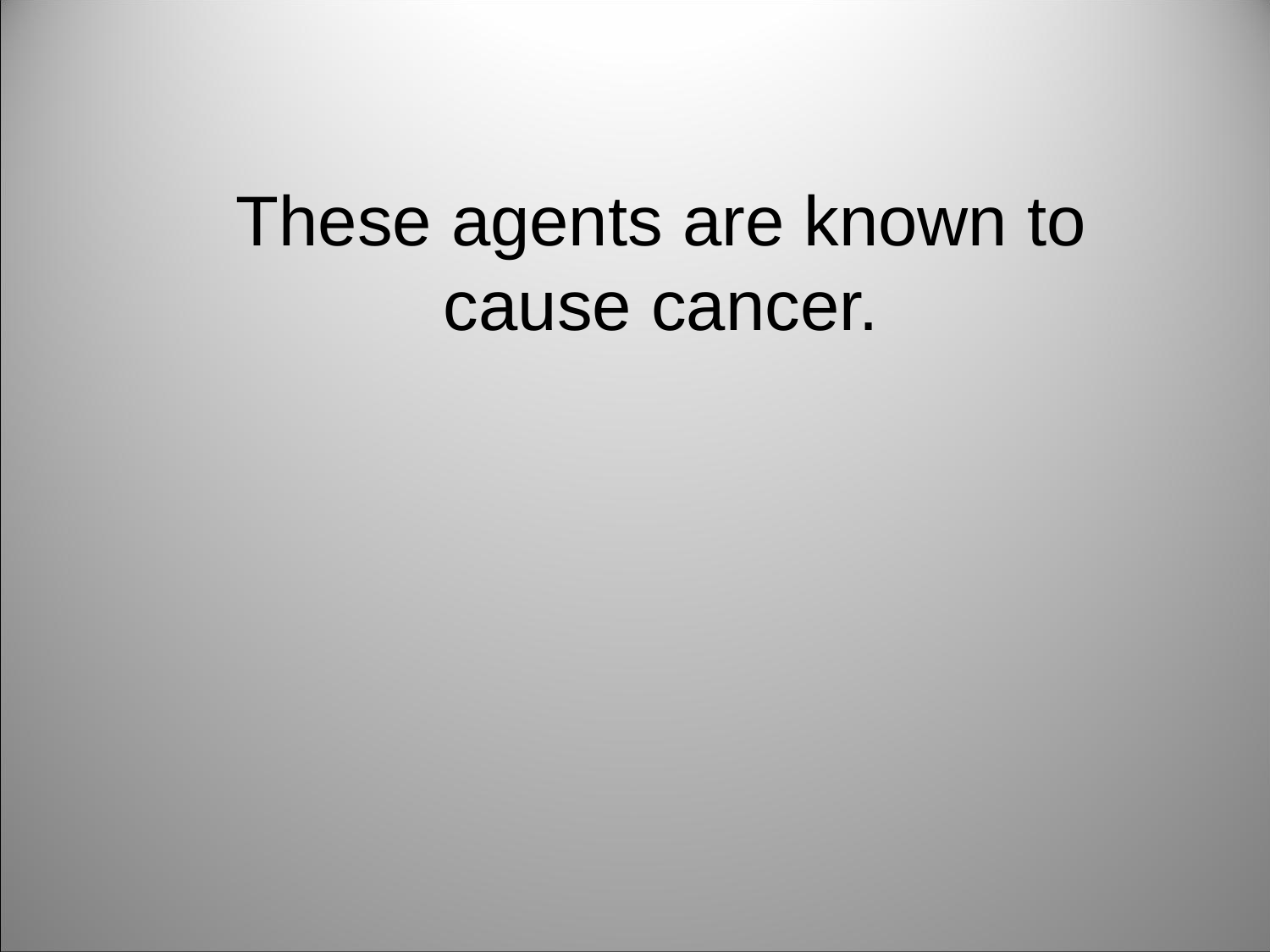

These agents are known to cause cancer.